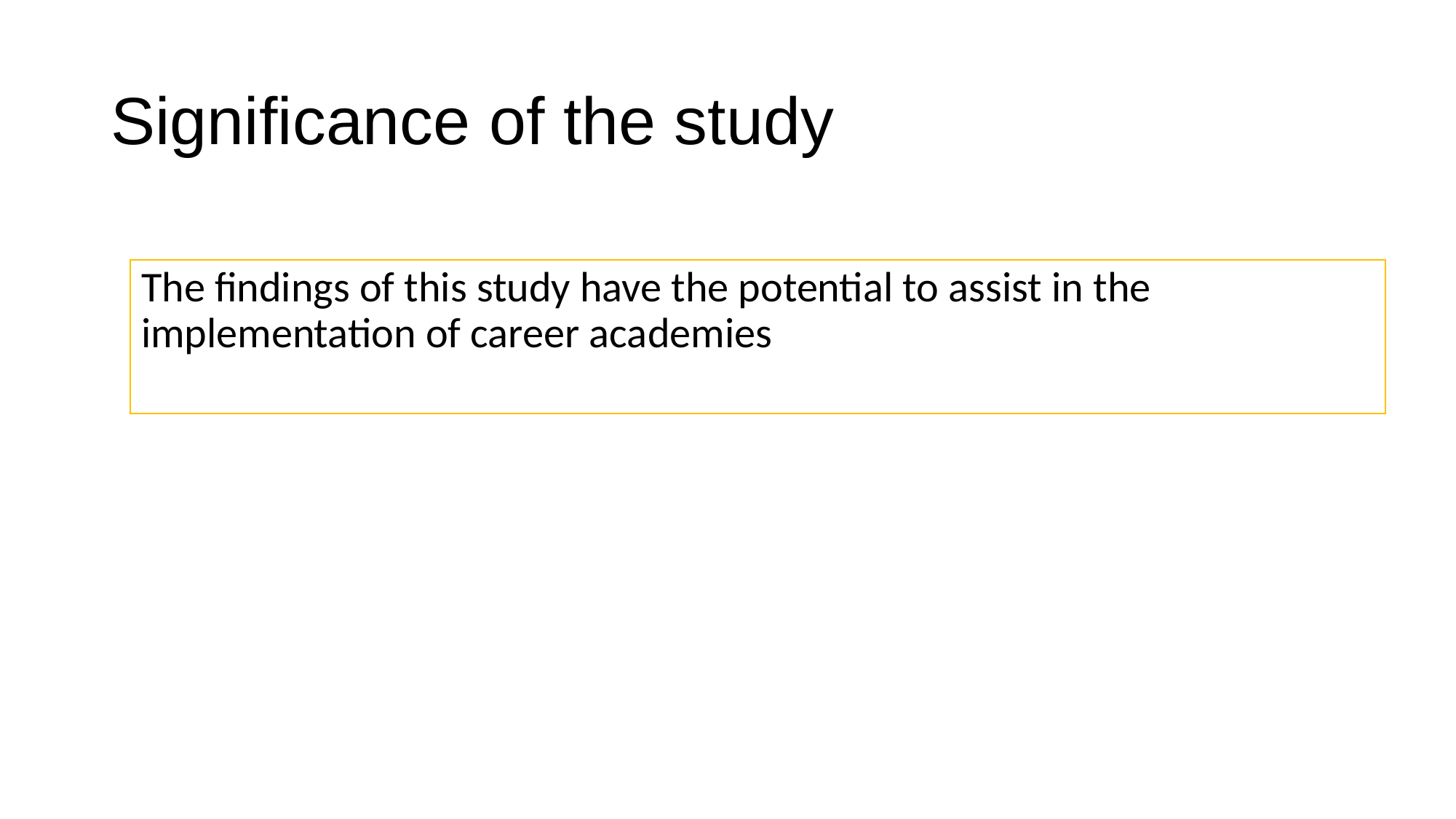

# Significance of the study
The findings of this study have the potential to assist in the implementation of career academies